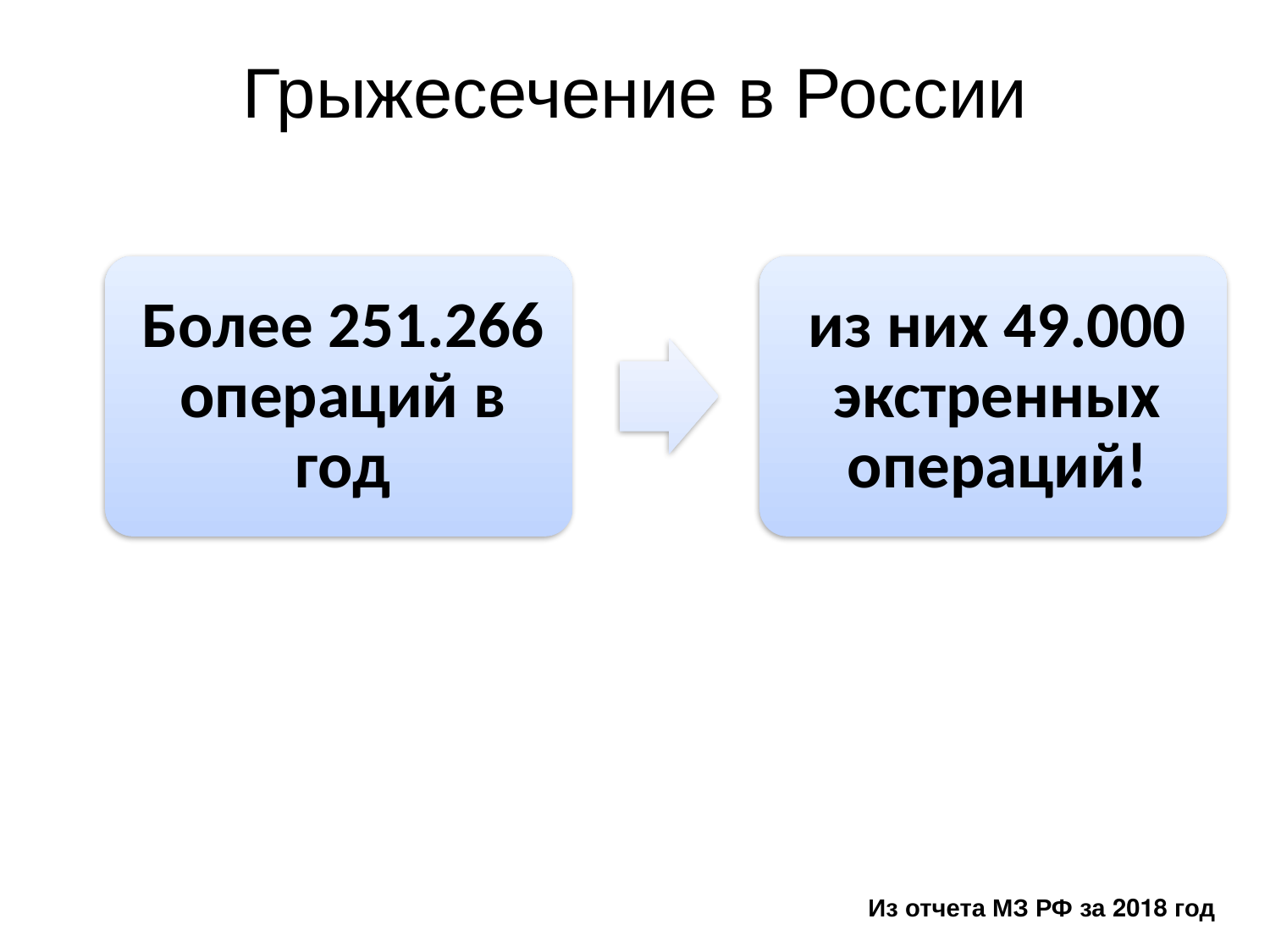

Грыжесечение в России
Более 251.266 операций в год

из них 49.000 экстренных операций!
Из отчета МЗ РФ за 2018 год